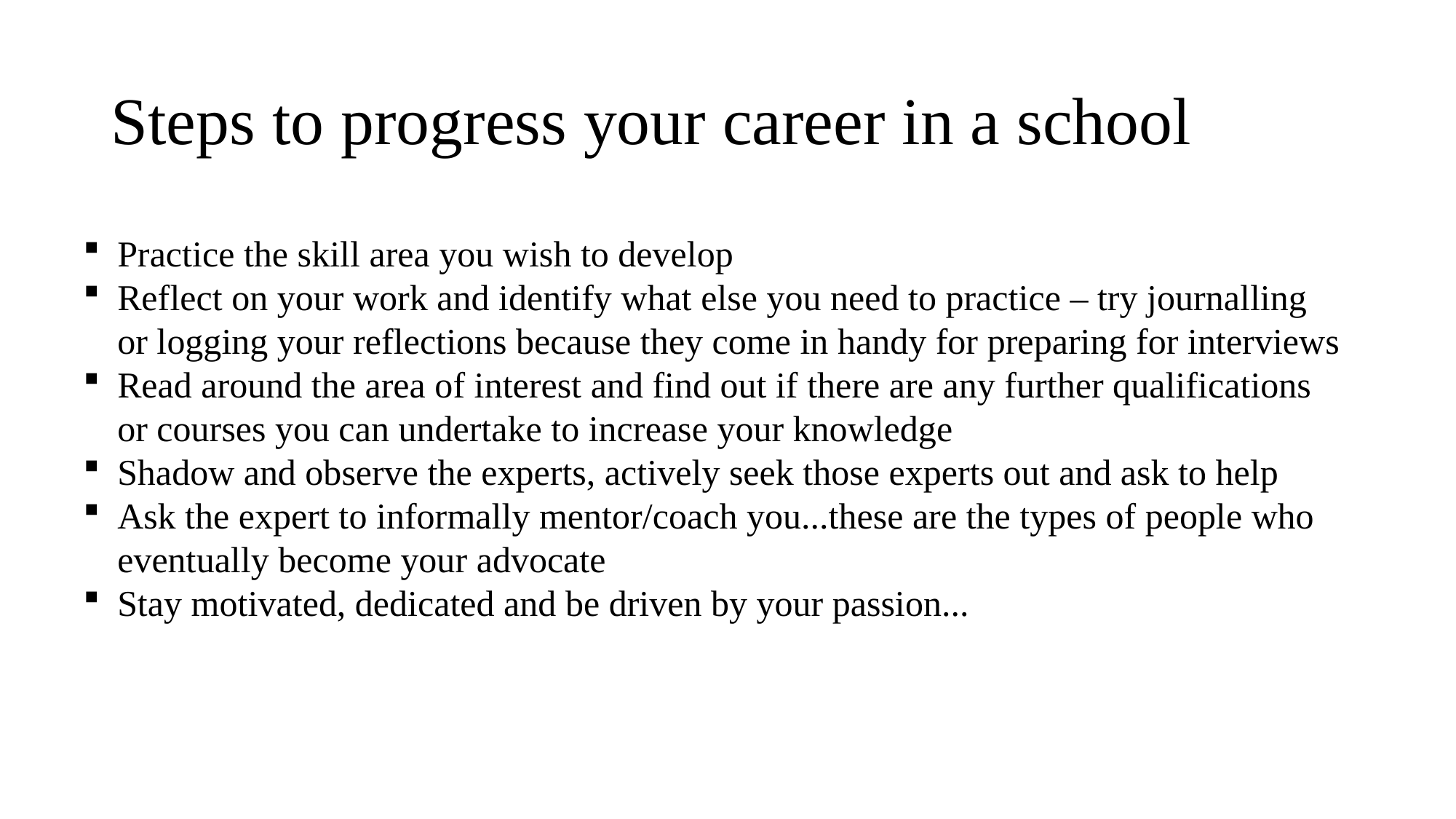

# Steps to progress your career in a school
Practice the skill area you wish to develop
Reflect on your work and identify what else you need to practice – try journalling or logging your reflections because they come in handy for preparing for interviews
Read around the area of interest and find out if there are any further qualifications or courses you can undertake to increase your knowledge
Shadow and observe the experts, actively seek those experts out and ask to help
Ask the expert to informally mentor/coach you...these are the types of people who eventually become your advocate
Stay motivated, dedicated and be driven by your passion...